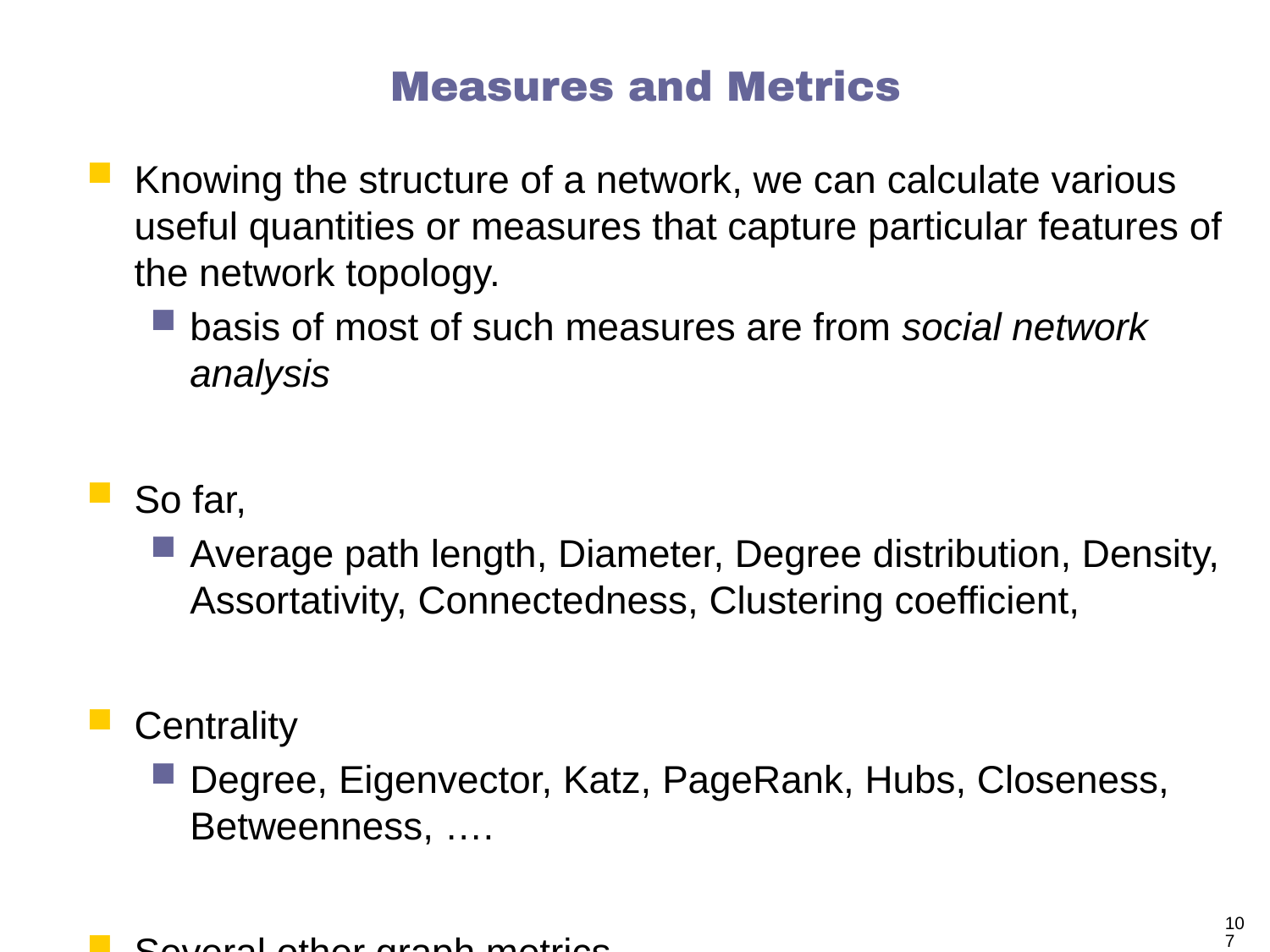

# Measures and Metrics
Knowing the structure of a network, we can calculate various useful quantities or measures that capture particular features of the network topology.
basis of most of such measures are from social network analysis

So far,
Average path length, Diameter, Degree distribution, Density, Assortativity, Connectedness, Clustering coefficient,

Centrality
Degree, Eigenvector, Katz, PageRank, Hubs, Closeness, Betweenness, ….

Several other graph metrics
107